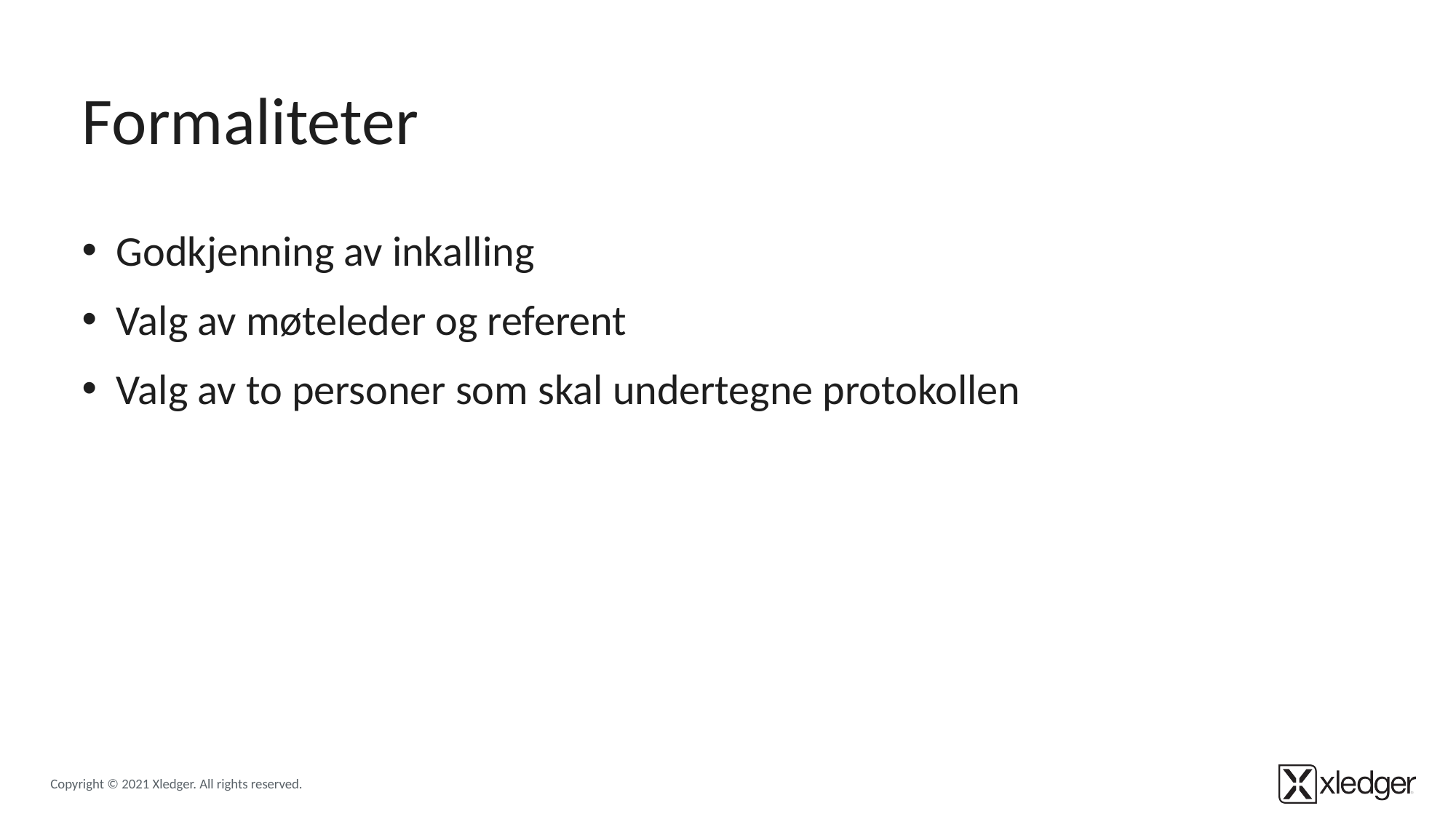

# Formaliteter
Godkjenning av inkalling
Valg av møteleder og referent
Valg av to personer som skal undertegne protokollen